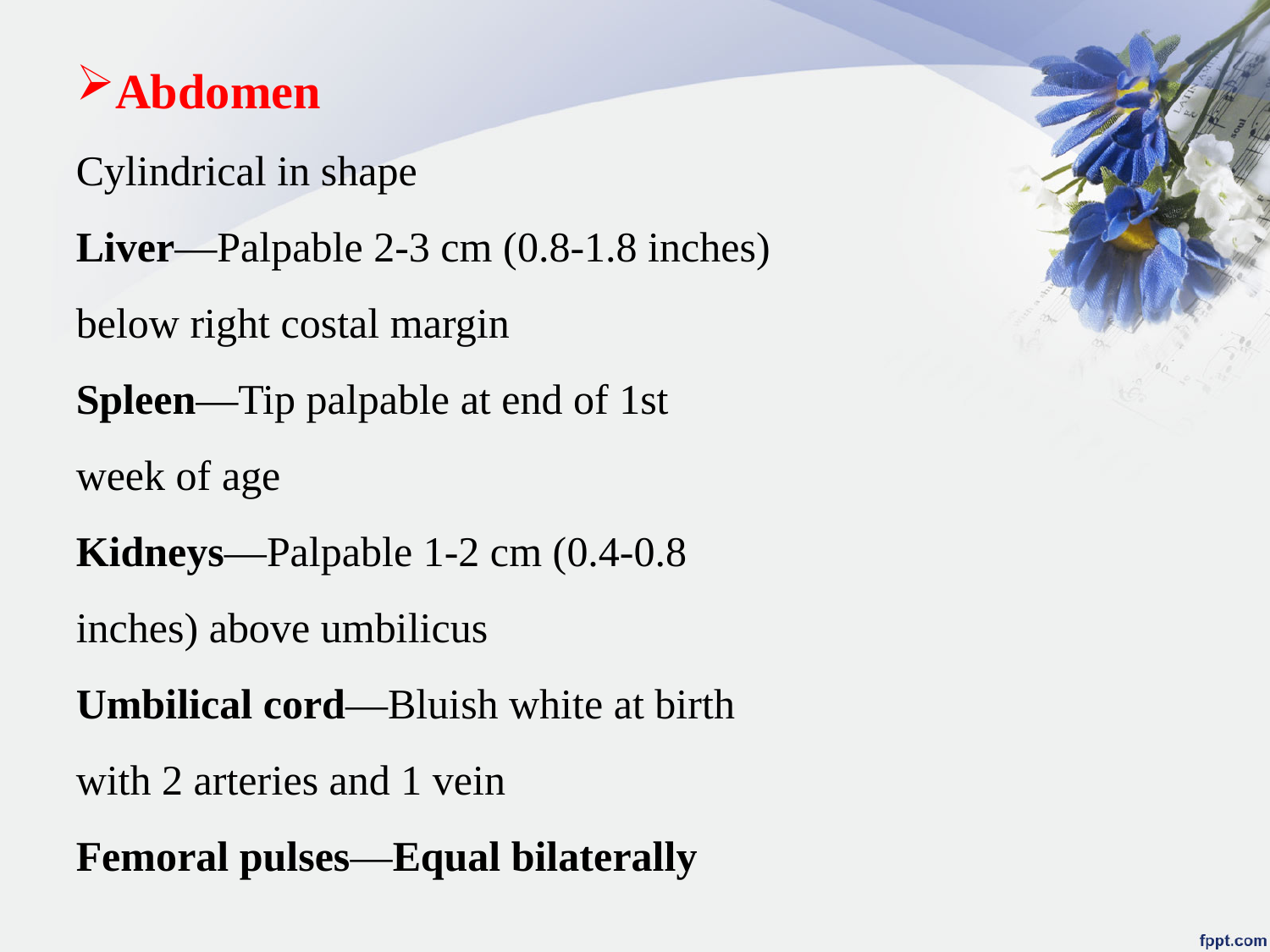

Abdomen
Cylindrical in shape
Liver—Palpable 2-3 cm (0.8-1.8 inches)
below right costal margin
Spleen—Tip palpable at end of 1st
week of age
Kidneys—Palpable 1-2 cm (0.4-0.8
inches) above umbilicus
Umbilical cord—Bluish white at birth
with 2 arteries and 1 vein
Femoral pulses—Equal bilaterally